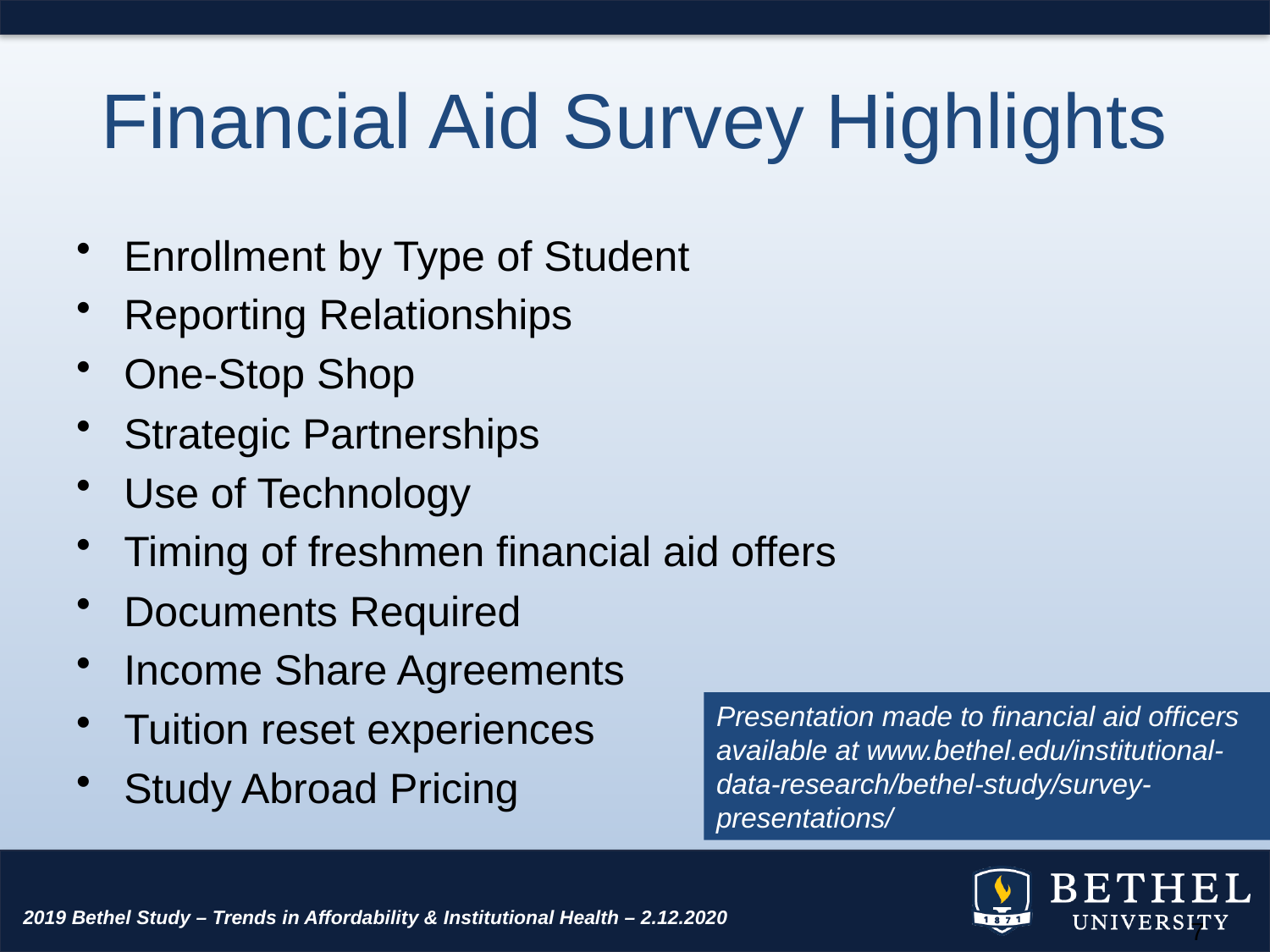

# Financial Aid Survey Highlights
Enrollment by Type of Student
Reporting Relationships
One-Stop Shop
Strategic Partnerships
Use of Technology
Timing of freshmen financial aid offers
Documents Required
Income Share Agreements
Tuition reset experiences
Study Abroad Pricing
Presentation made to financial aid officers available at www.bethel.edu/institutional-data-research/bethel-study/survey-presentations/
2019 Bethel Study – Trends in Affordability & Institutional Health – 2.12.2020
7